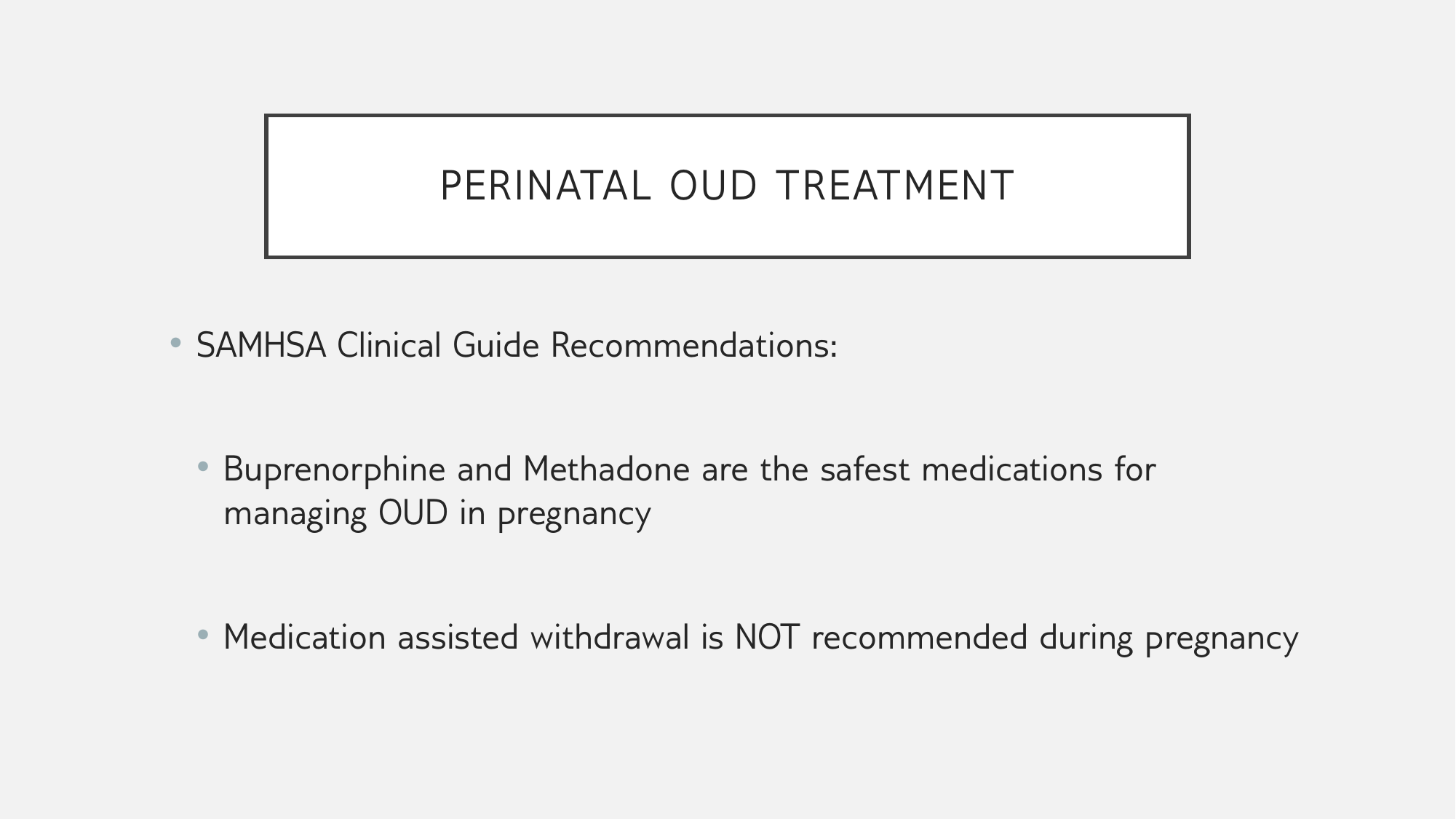

# Perinatal OUD Treatment
SAMHSA Clinical Guide Recommendations:

Buprenorphine and Methadone are the safest medications for managing OUD in pregnancy

Medication assisted withdrawal is NOT recommended during pregnancy